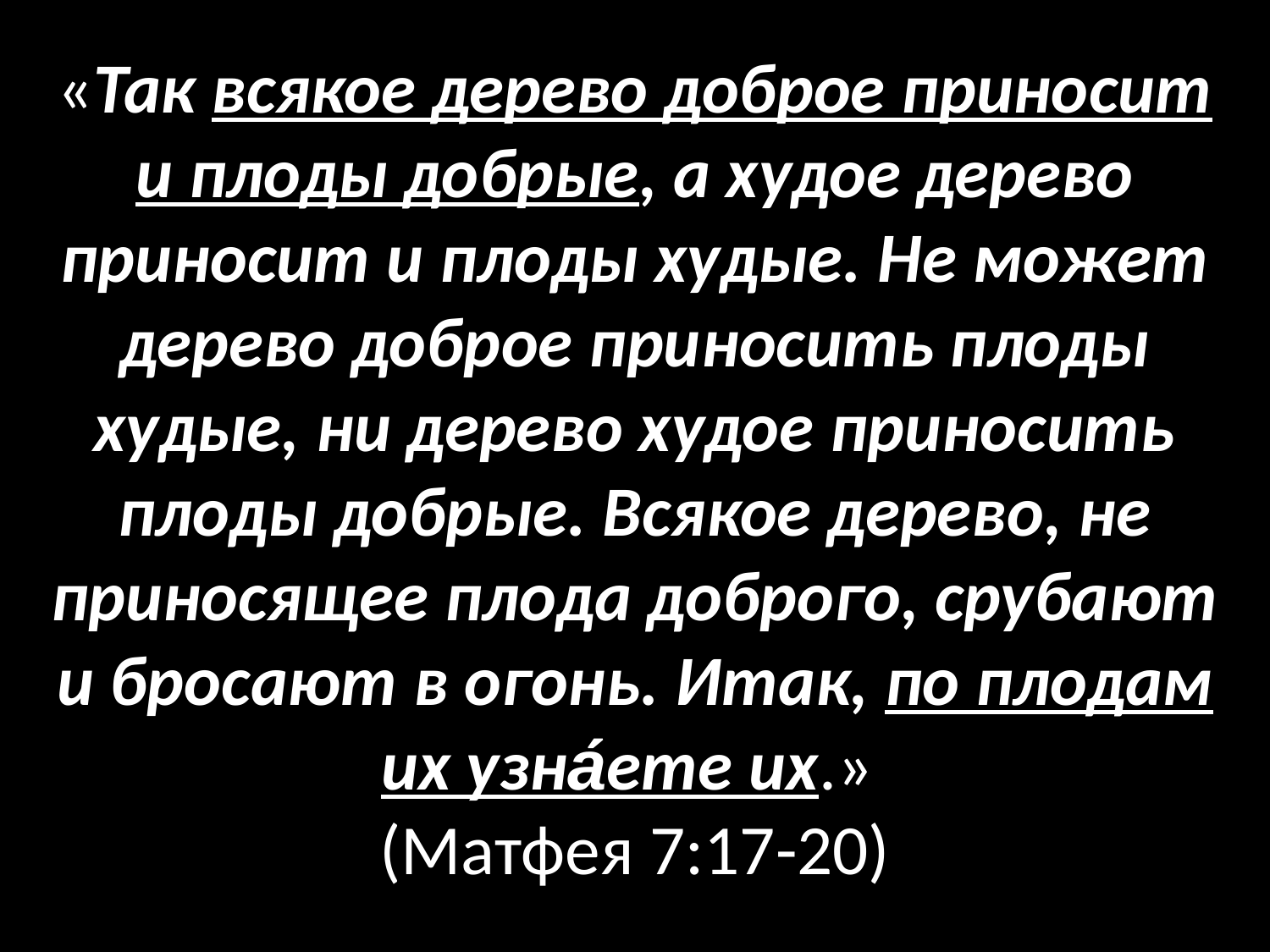

«Так всякое дерево доброе приносит и плоды добрые, а худое дерево приносит и плоды худые. Не может дерево доброе приносить плоды худые, ни дерево худое приносить плоды добрые. Всякое дерево, не приносящее плода доброго, срубают и бросают в огонь. Итак, по плодам их узна́ете их.»
(Матфея 7:17-20)